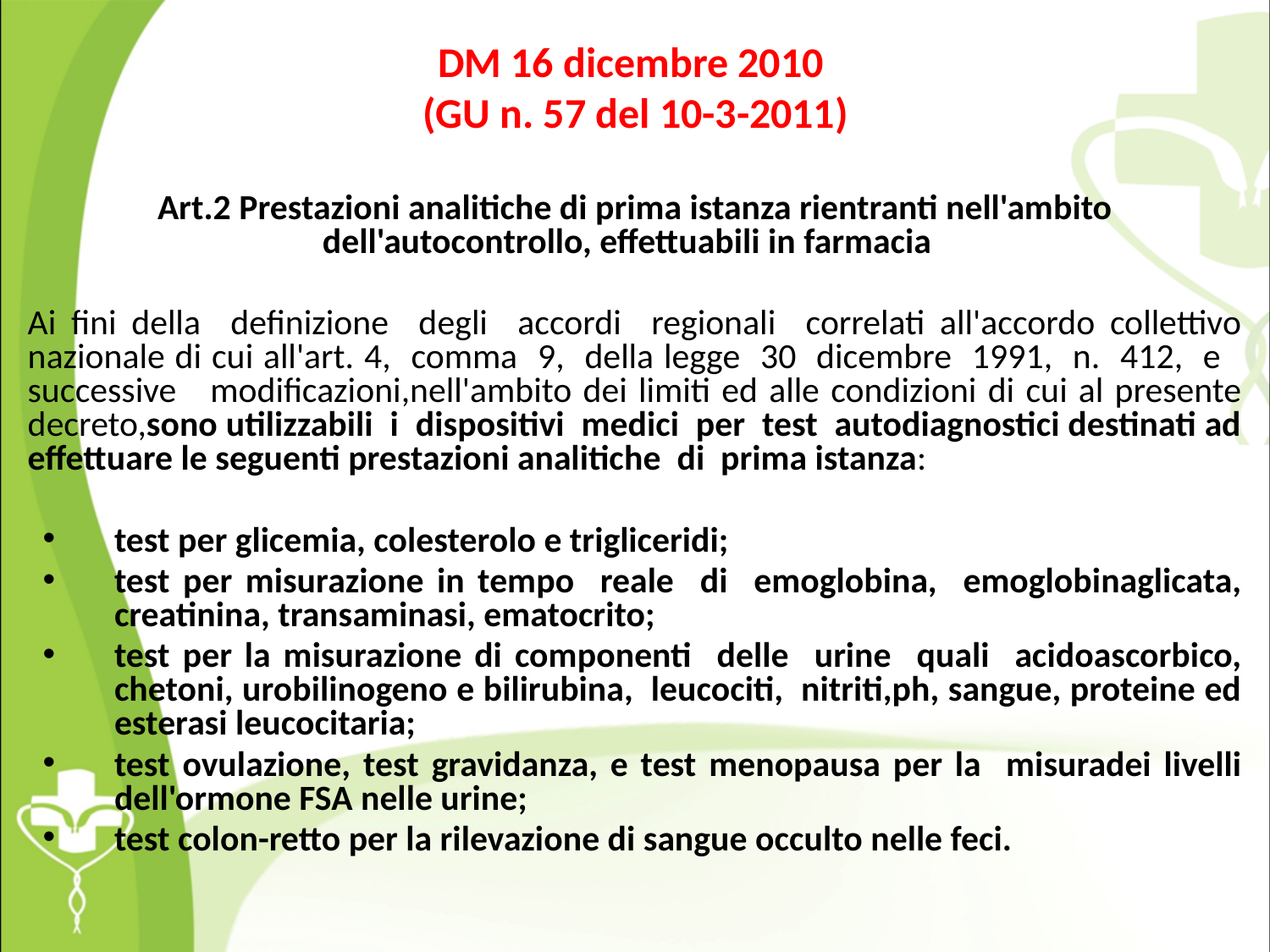

# DM 16 dicembre 2010 (GU n. 57 del 10-3-2011)
Art.2 Prestazioni analitiche di prima istanza rientranti nell'ambito dell'autocontrollo, effettuabili in farmacia

Ai fini della  definizione  degli  accordi  regionali  correlati all'accordo collettivo nazionale di cui all'art. 4,  comma  9,  della legge  30  dicembre  1991,  n.  412,  e   successive   modificazioni,nell'ambito dei limiti ed alle condizioni di cui al presente decreto,sono utilizzabili  i  dispositivi  medici  per  test  autodiagnostici destinati ad effettuare le seguenti prestazioni analitiche  di  prima istanza:

test per glicemia, colesterolo e trigliceridi;
test per misurazione in tempo  reale  di  emoglobina,  emoglobinaglicata, creatinina, transaminasi, ematocrito;
test per la misurazione di componenti  delle  urine  quali  acidoascorbico, chetoni, urobilinogeno e bilirubina,  leucociti,  nitriti,ph, sangue, proteine ed esterasi leucocitaria;
test ovulazione, test gravidanza, e test menopausa per la  misuradei livelli dell'ormone FSA nelle urine;
test colon-retto per la rilevazione di sangue occulto nelle feci.